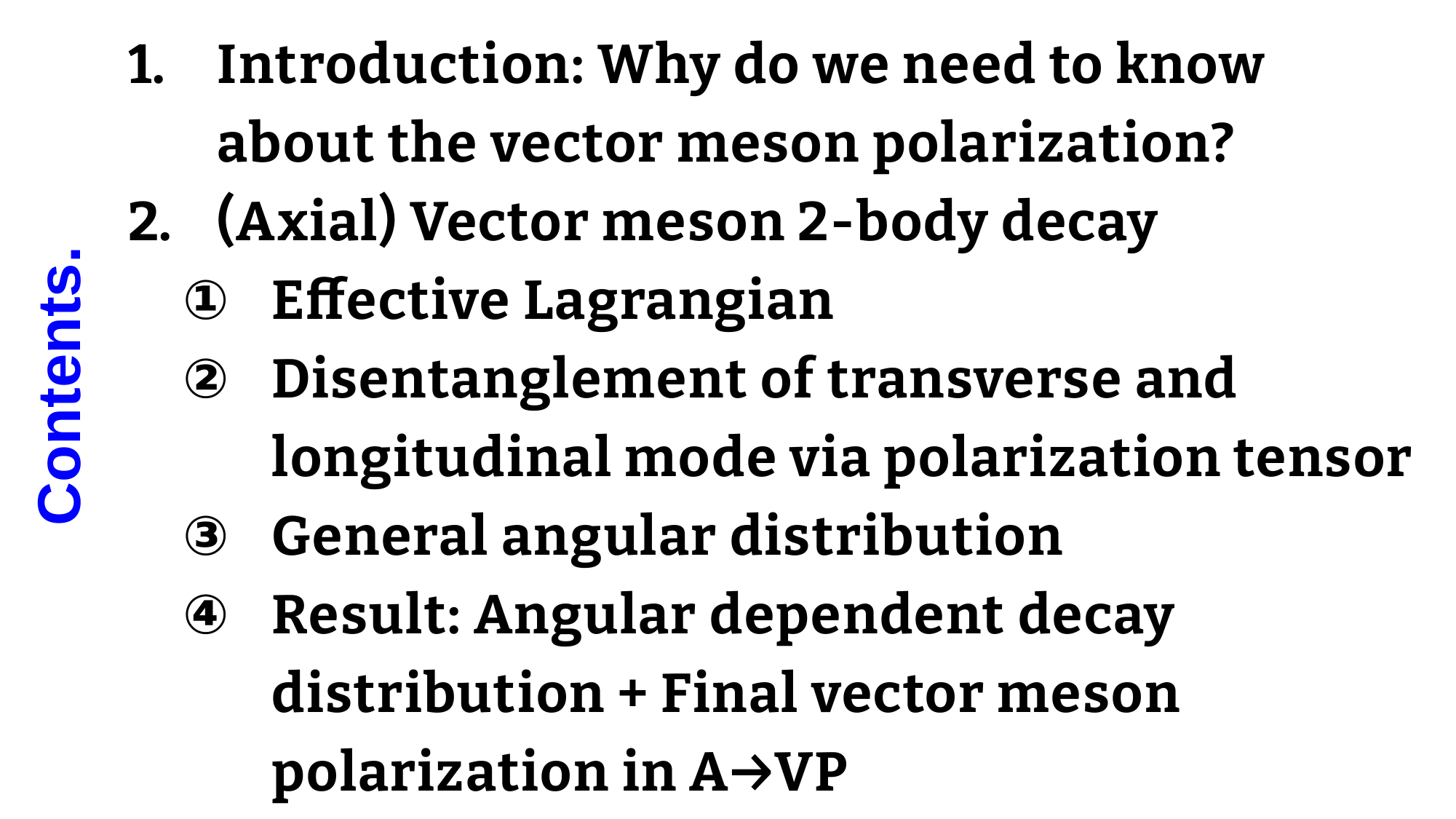

Introduction: Why do we need to know about the vector meson polarization?
(Axial) Vector meson 2-body decay
Effective Lagrangian
Disentanglement of transverse and longitudinal mode via polarization tensor
General angular distribution
Result: Angular dependent decay distribution + Final vector meson polarization in A→VP
Summary
Contents.